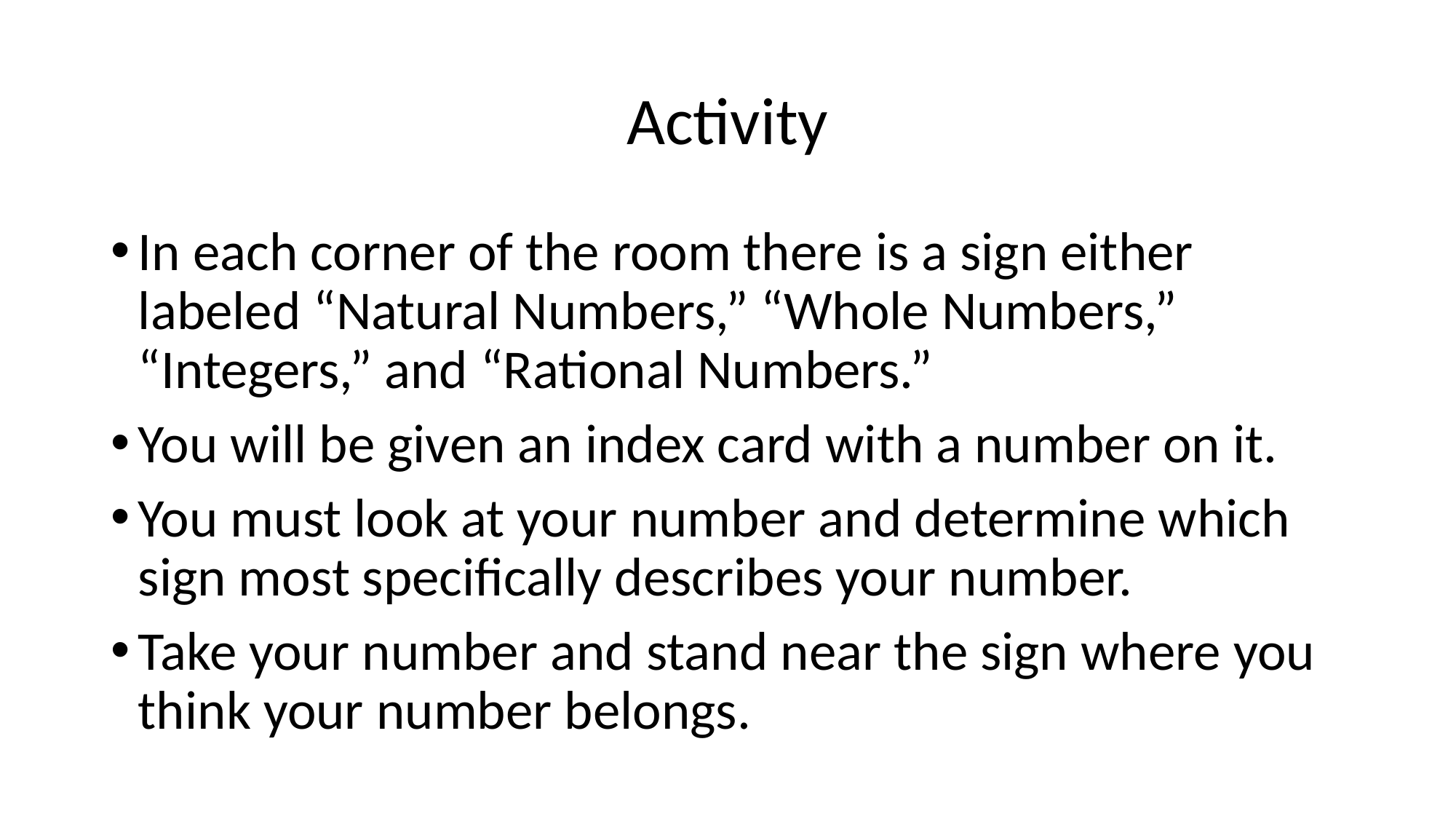

# Activity
In each corner of the room there is a sign either labeled “Natural Numbers,” “Whole Numbers,” “Integers,” and “Rational Numbers.”
You will be given an index card with a number on it.
You must look at your number and determine which sign most specifically describes your number.
Take your number and stand near the sign where you think your number belongs.